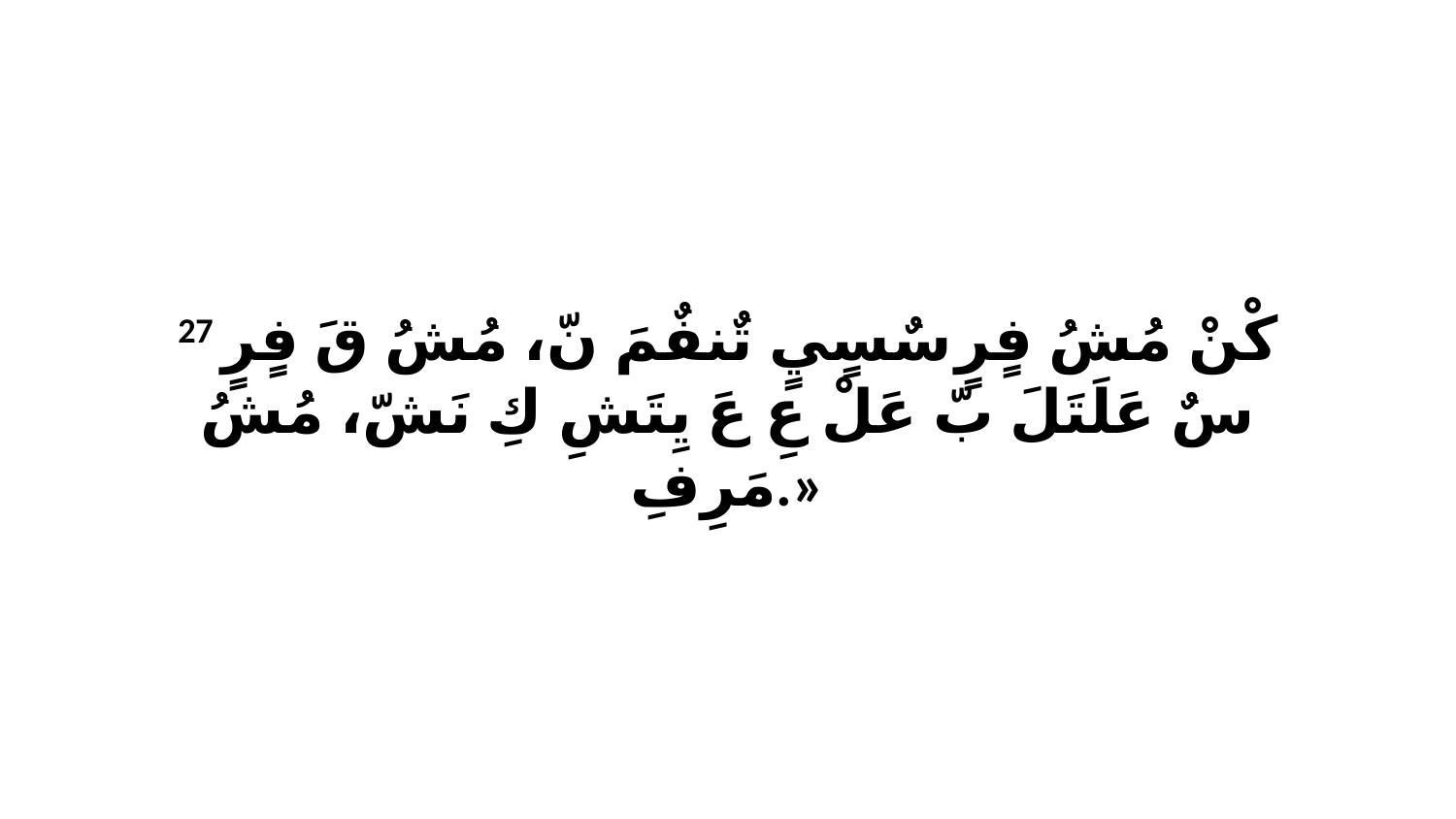

27 كْنْ مُشُ فٍرٍ سٌسٍيٍ تٌنفٌمَ نّ، مُشُ قَ فٍرٍ سٌ عَلَتَلَ بّ عَلْ عِ عَ يِتَشِ كِ نَشّ، مُشُ مَرِفِ.»